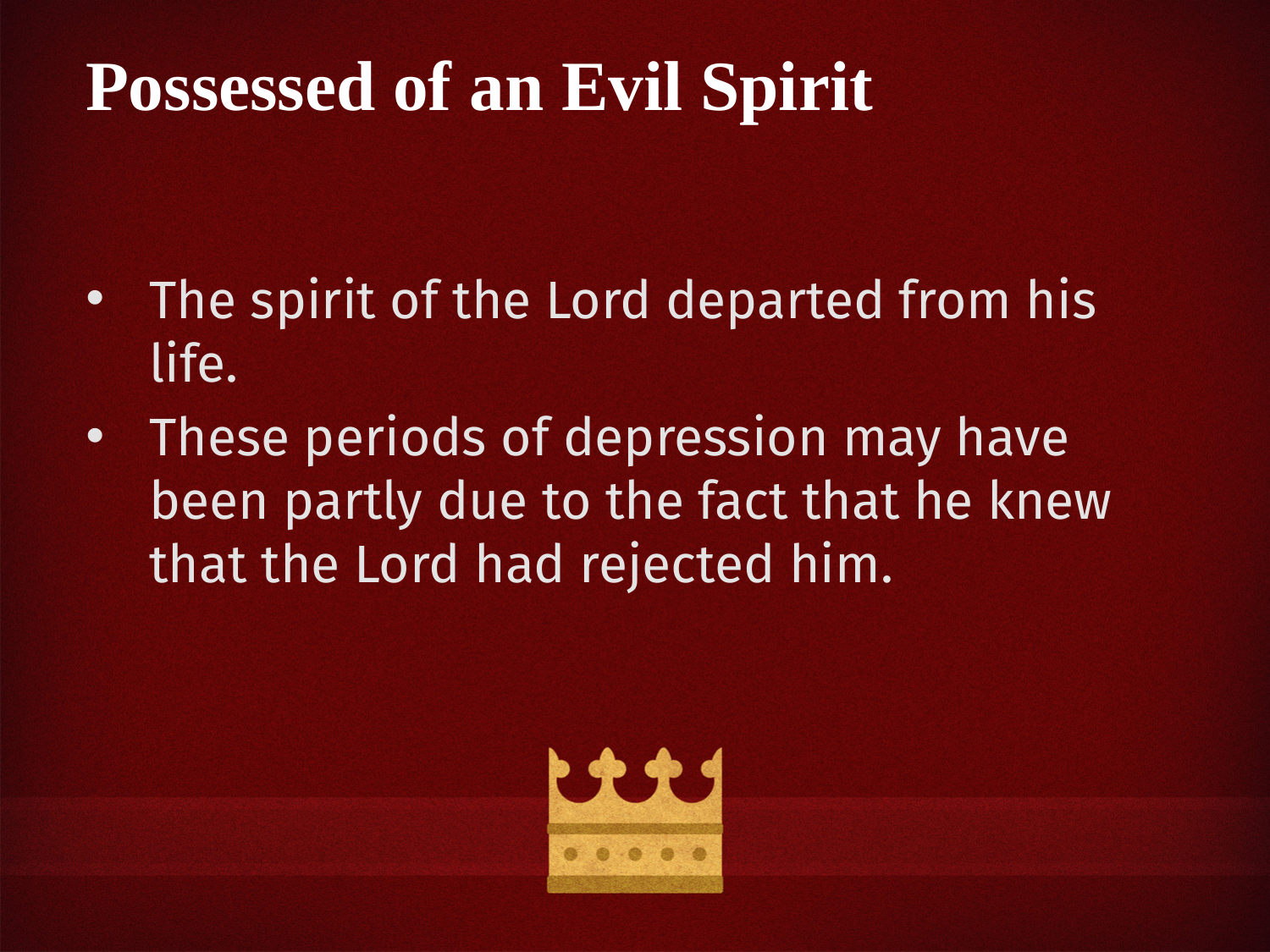

Possessed of an Evil Spirit
The spirit of the Lord departed from his life.
These periods of depression may have been partly due to the fact that he knew that the Lord had rejected him.